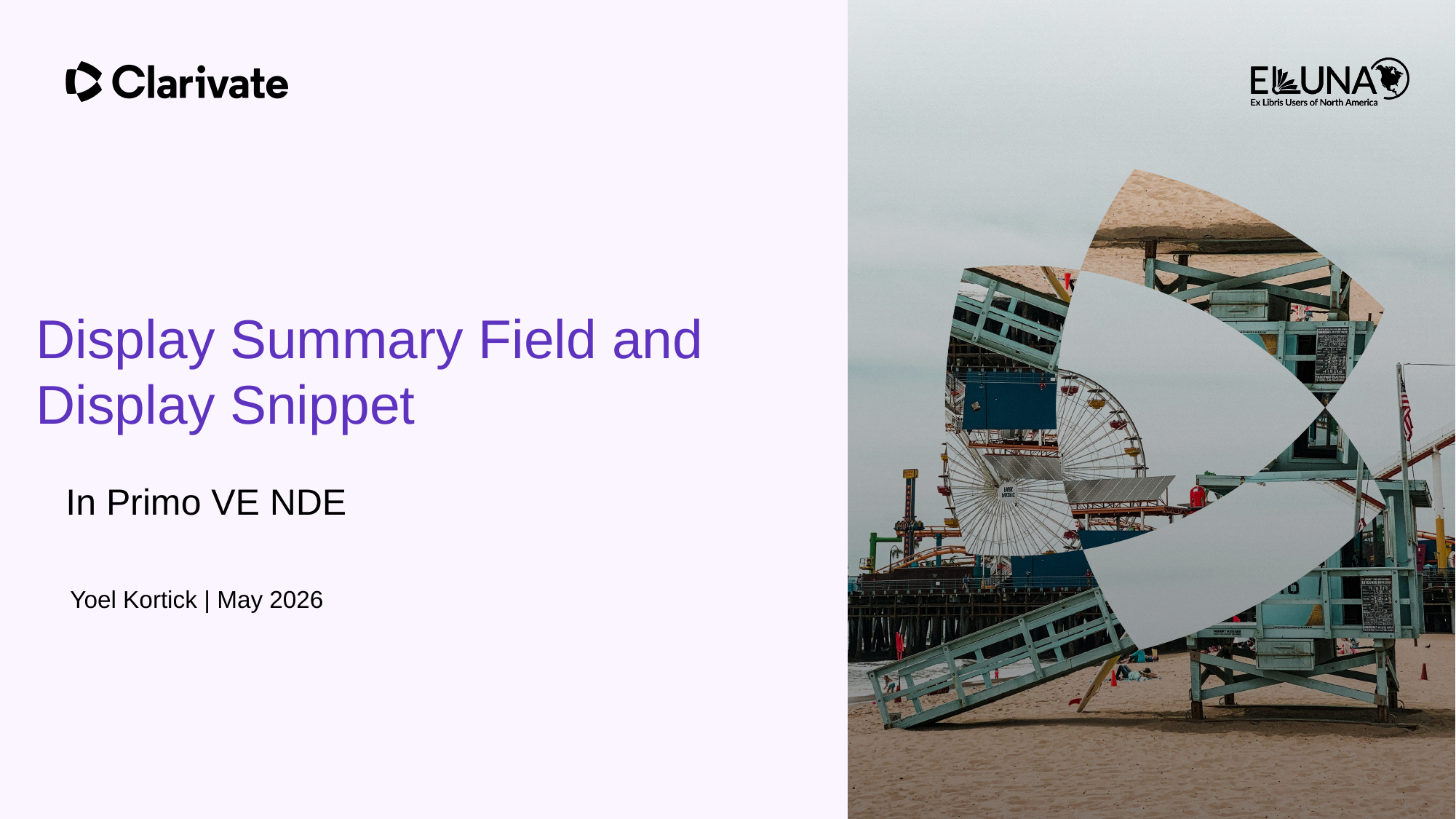

Display Summary Field and Display Snippet
In Primo VE NDE
Yoel Kortick | May 2026